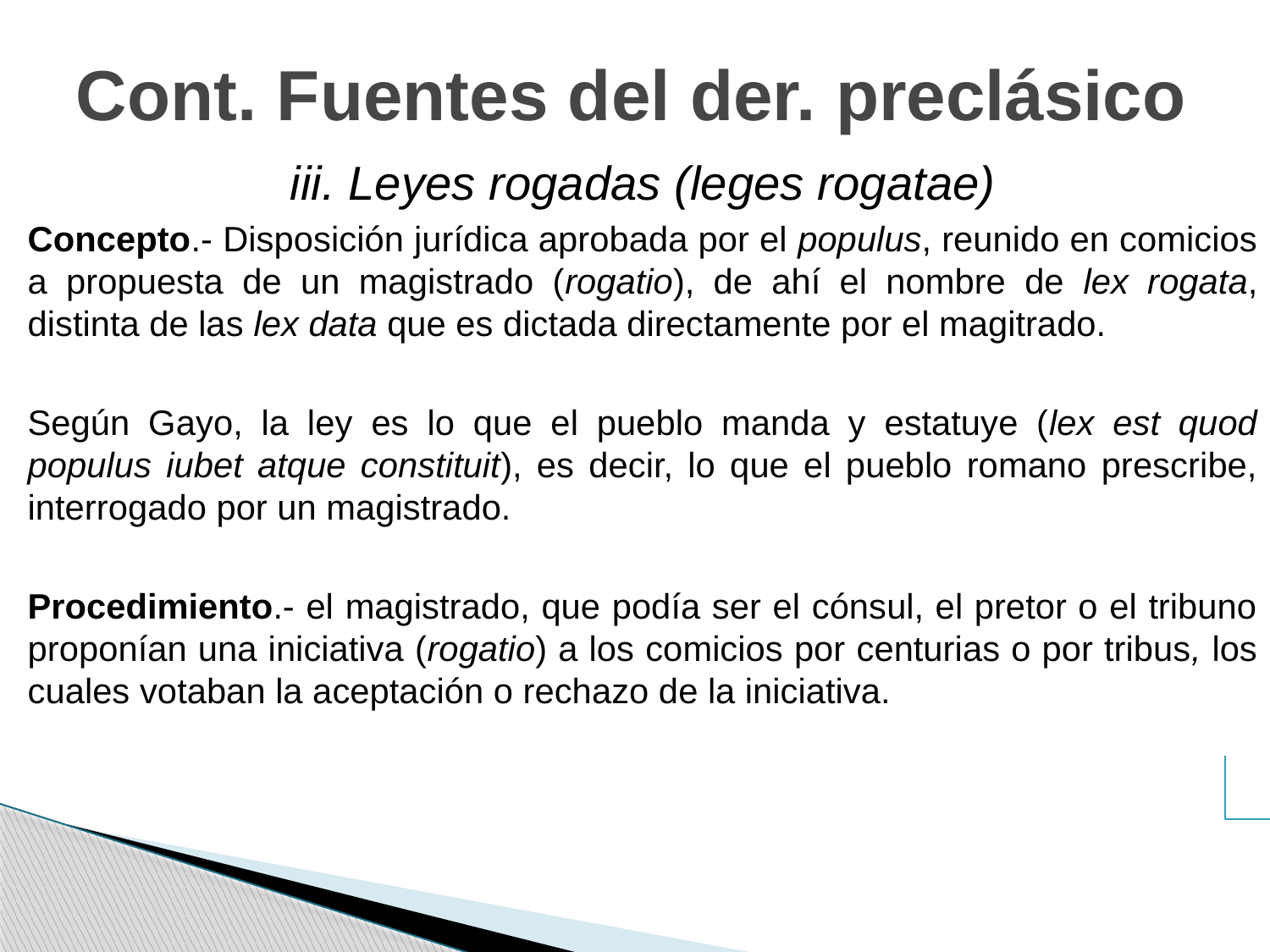

# Cont. Fuentes del der. preclásico
iii. Leyes rogadas (leges rogatae)
Concepto.- Disposición jurídica aprobada por el populus, reunido en comicios a propuesta de un magistrado (rogatio), de ahí el nombre de lex rogata, distinta de las lex data que es dictada directamente por el magitrado.

Según Gayo, la ley es lo que el pueblo manda y estatuye (lex est quod populus iubet atque constituit), es decir, lo que el pueblo romano prescribe, interrogado por un magistrado.

Procedimiento.- el magistrado, que podía ser el cónsul, el pretor o el tribuno proponían una iniciativa (rogatio) a los comicios por centurias o por tribus, los cuales votaban la aceptación o rechazo de la iniciativa.